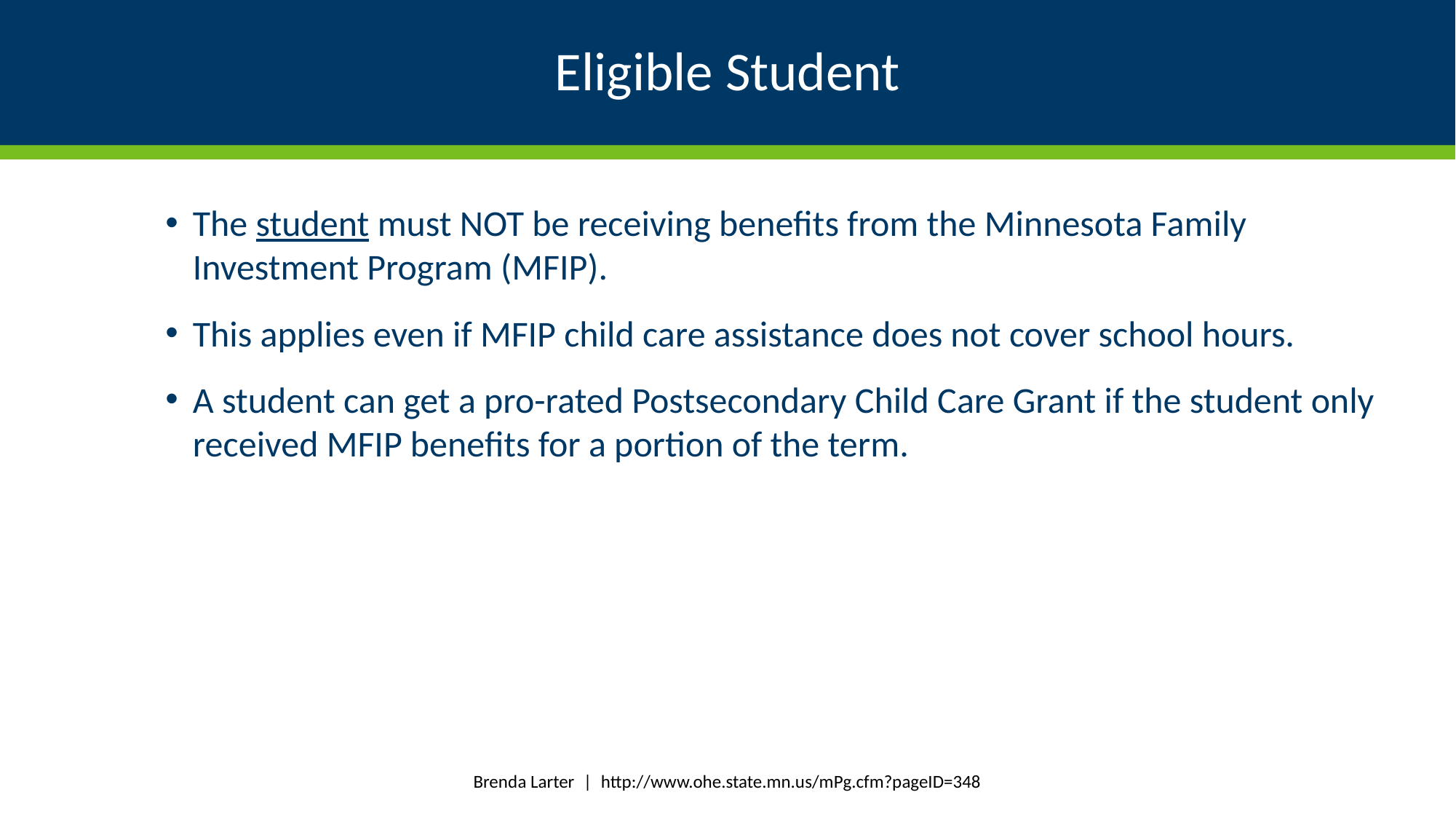

# Eligible Student
The student must NOT be receiving benefits from the Minnesota Family Investment Program (MFIP).
This applies even if MFIP child care assistance does not cover school hours.
A student can get a pro-rated Postsecondary Child Care Grant if the student only received MFIP benefits for a portion of the term.

Brenda Larter | http://www.ohe.state.mn.us/mPg.cfm?pageID=348